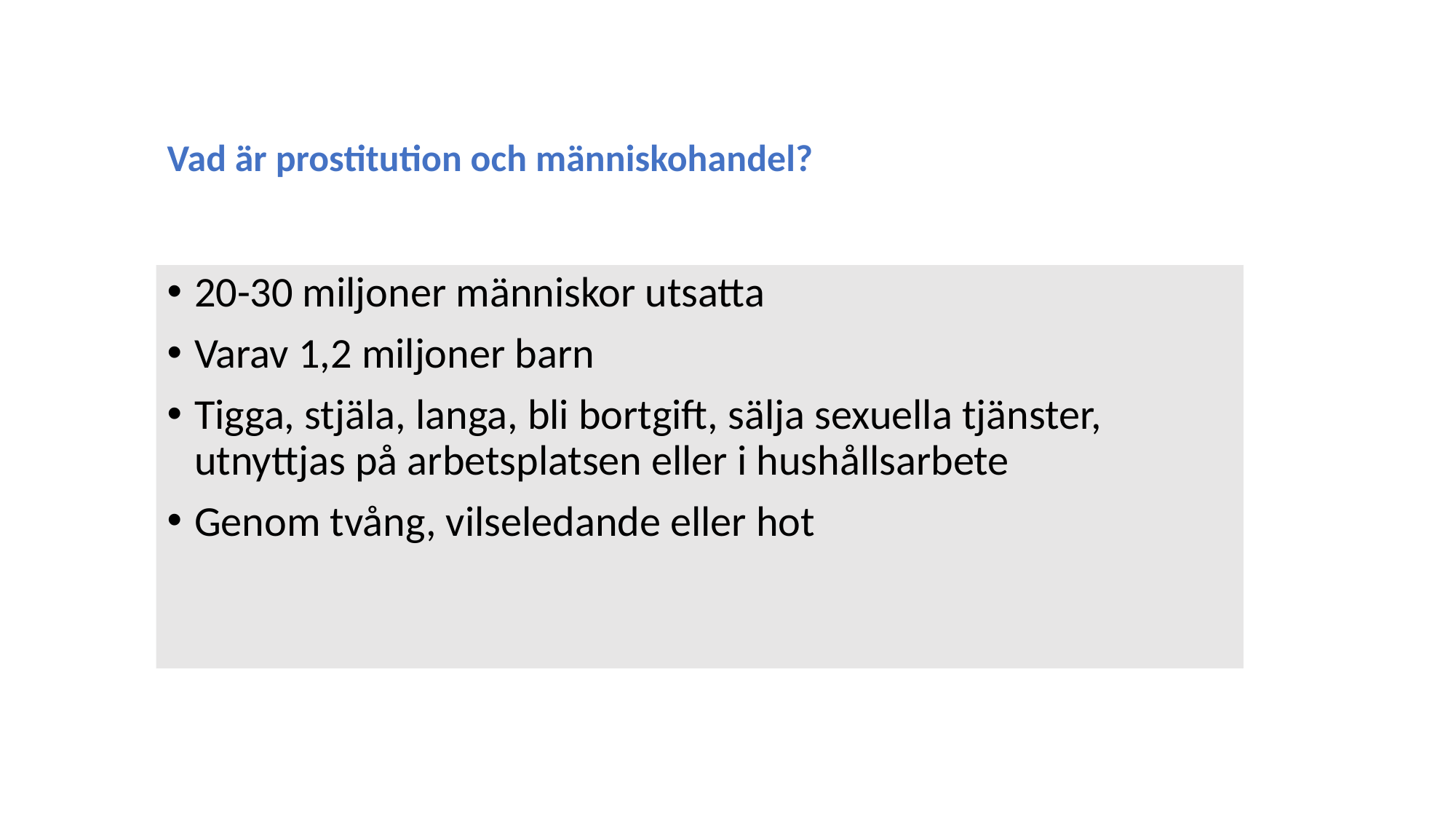

Vad är prostitution och människohandel?
20-30 miljoner människor utsatta
Varav 1,2 miljoner barn
Tigga, stjäla, langa, bli bortgift, sälja sexuella tjänster, utnyttjas på arbetsplatsen eller i hushållsarbete
Genom tvång, vilseledande eller hot